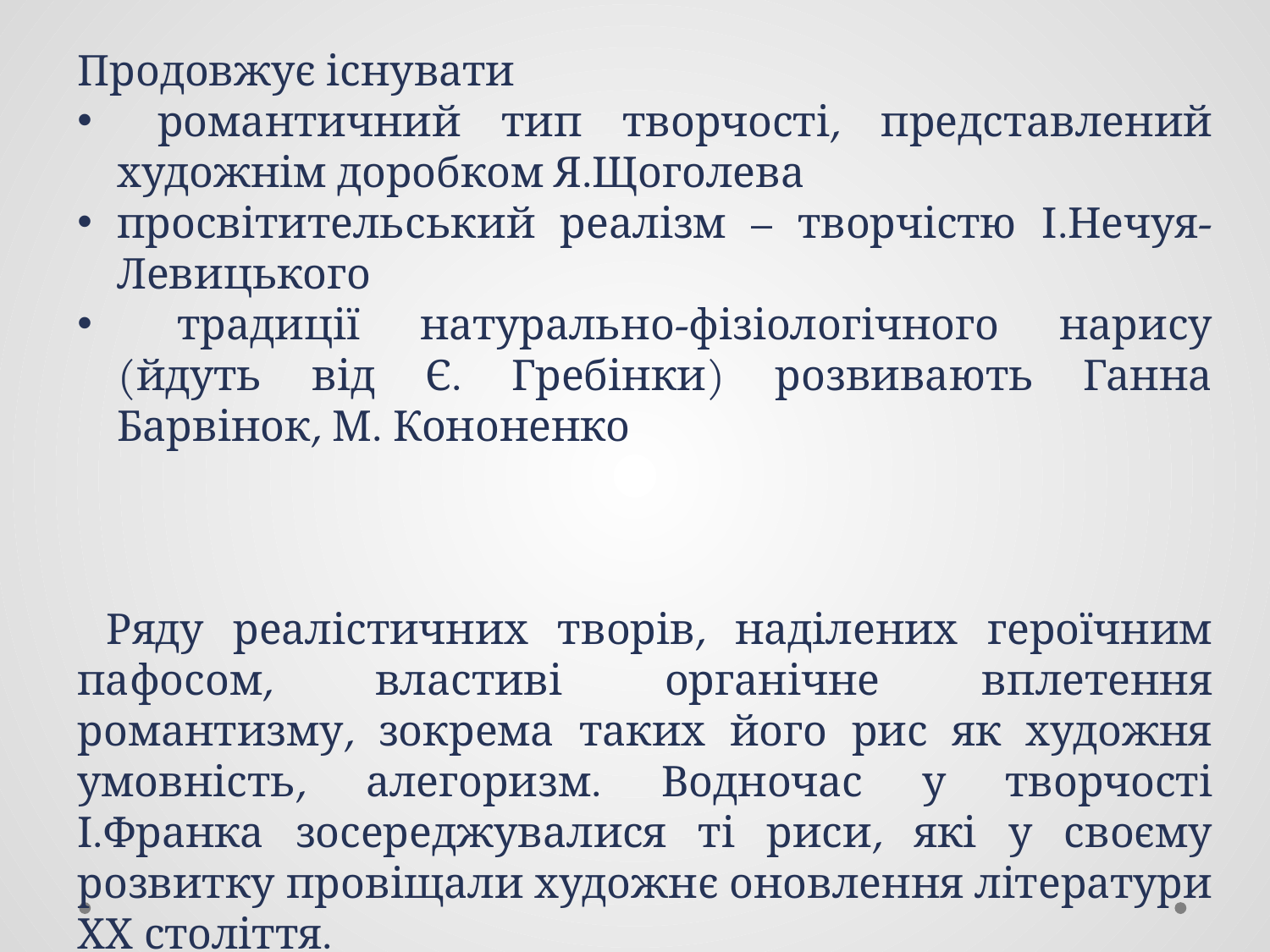

Продовжує існувати
 романтичний тип творчості, представлений художнім доробком Я.Щоголева
просвітительський реалізм – творчістю І.Нечуя-Левицького
 традиції натурально-фізіологічного нарису (йдуть від Є. Гребінки) розвивають Ганна Барвінок, М. Кононенко

 Ряду реалістичних творів, наділених героїчним пафосом, властиві органічне вплетення романтизму, зокрема таких його рис як художня умовність, алегоризм. Водночас у творчості І.Франка зосереджувалися ті риси, які у своєму розвитку провіщали художнє оновлення літератури ХХ століття.